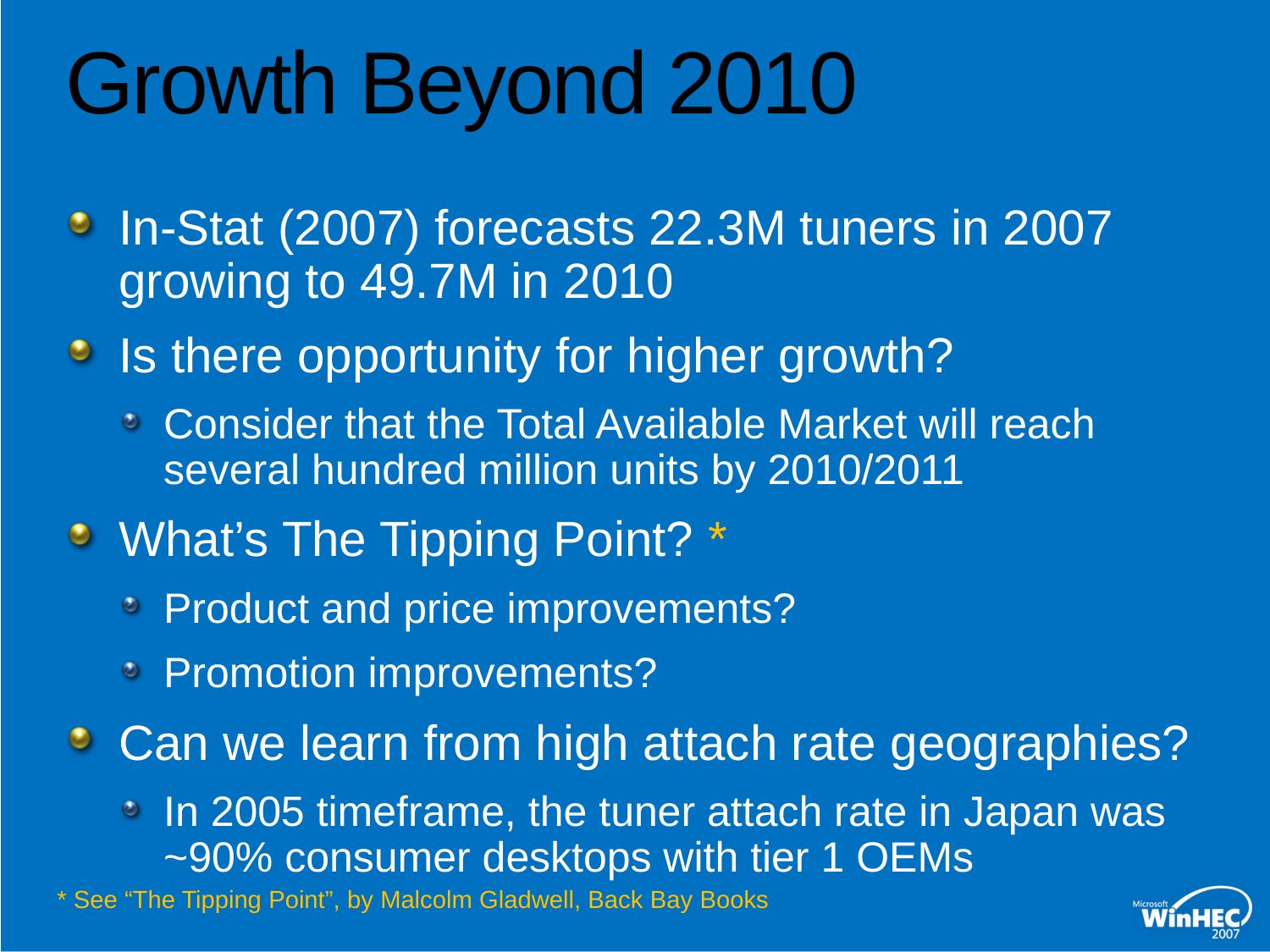

# Growth Beyond 2010
In-Stat (2007) forecasts 22.3M tuners in 2007 growing to 49.7M in 2010
Is there opportunity for higher growth?
Consider that the Total Available Market will reach several hundred million units by 2010/2011
What’s The Tipping Point? *
Product and price improvements?
Promotion improvements?
Can we learn from high attach rate geographies?
In 2005 timeframe, the tuner attach rate in Japan was ~90% consumer desktops with tier 1 OEMs
* See “The Tipping Point”, by Malcolm Gladwell, Back Bay Books